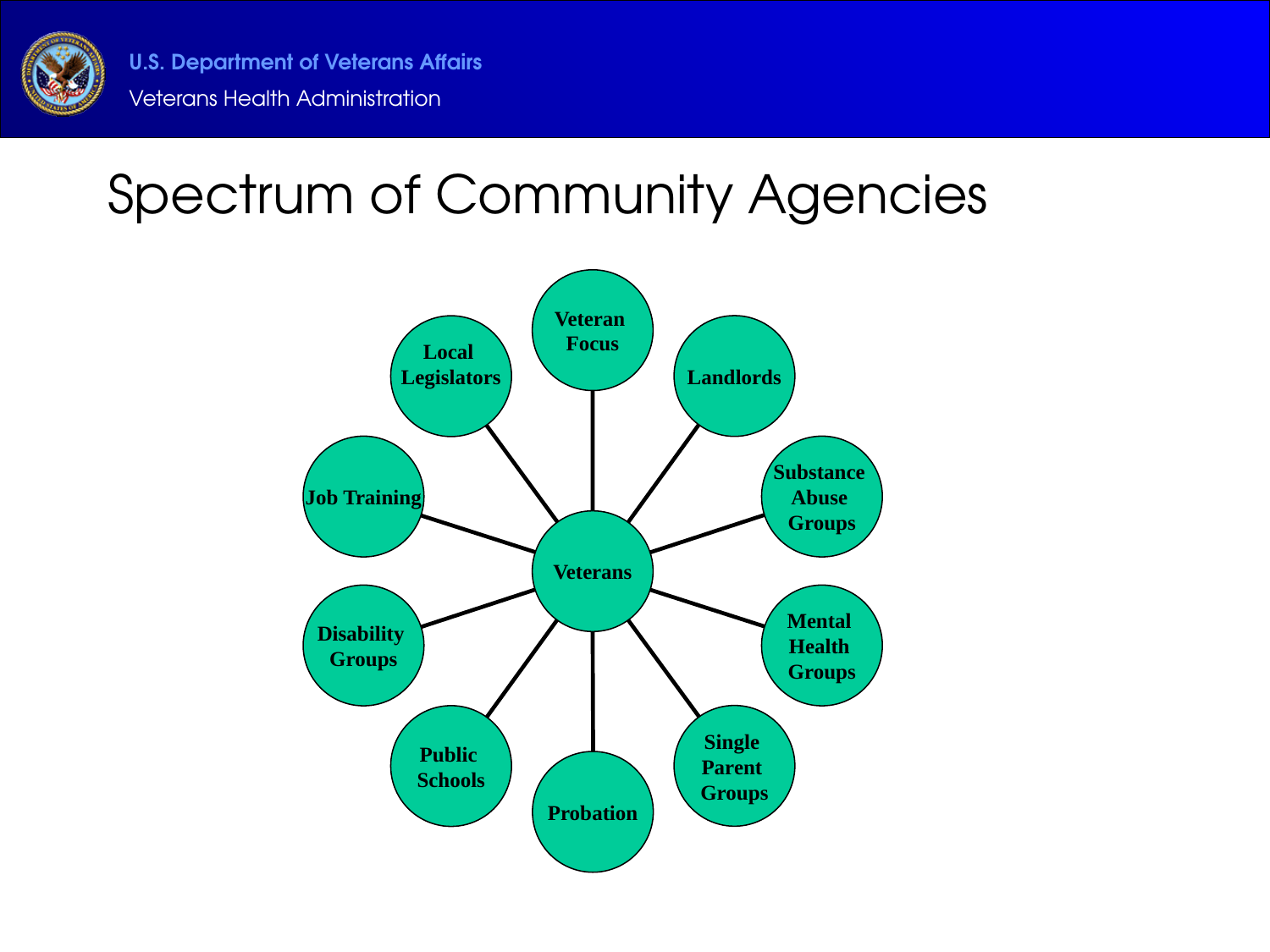

# Spectrum of Community Agencies

Veteran
Focus
Landlords
Local
Legislators

Job Training

Substance
Abuse
Groups

Veterans

Disability
Groups
Mental
Health
Groups

Single
Parent
Groups
Public
Schools
Probation